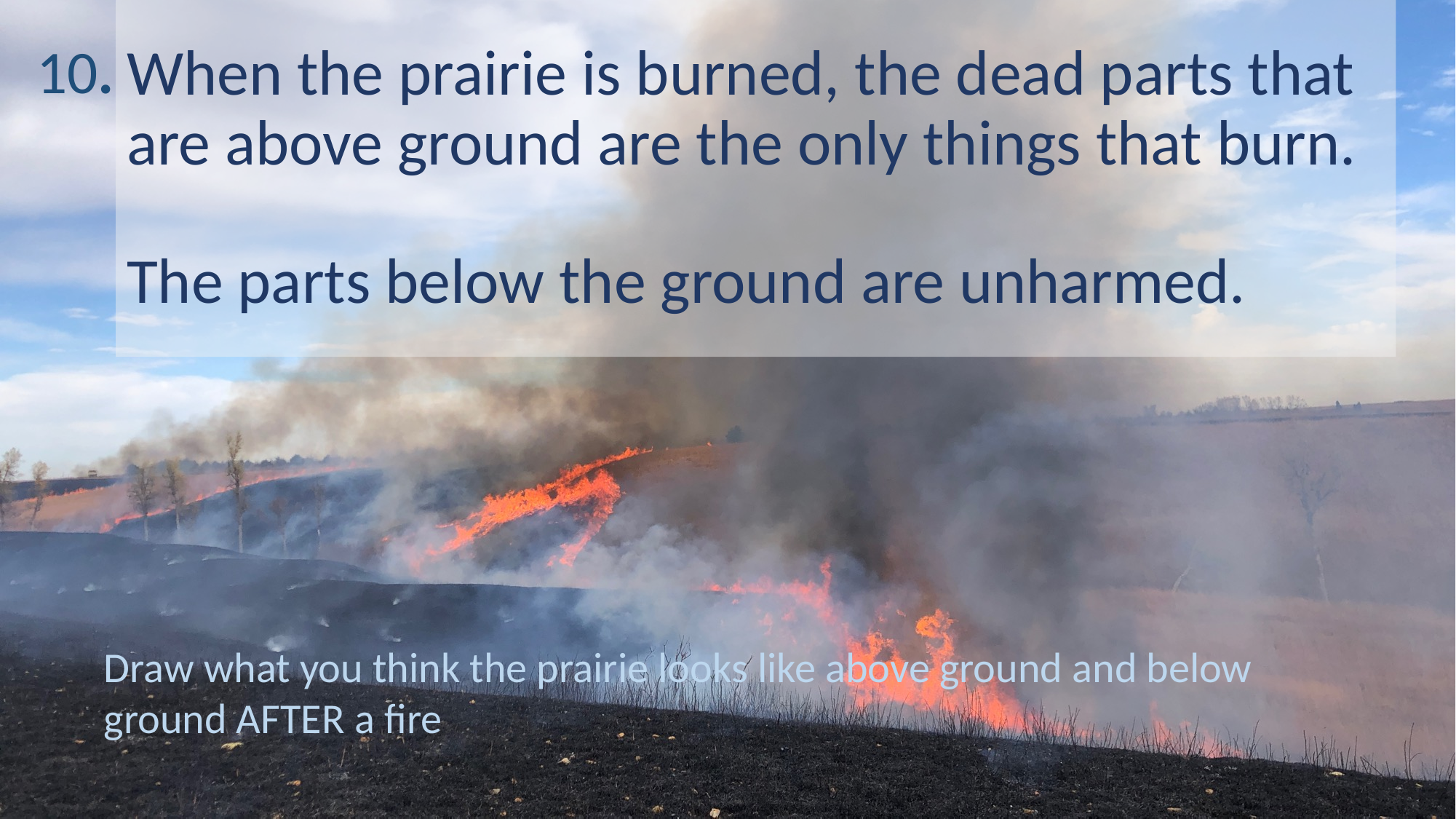

# When the prairie is burned, the dead parts that are above ground are the only things that burn. The parts below the ground are unharmed.
10.
Draw what you think the prairie looks like above ground and below ground AFTER a fire